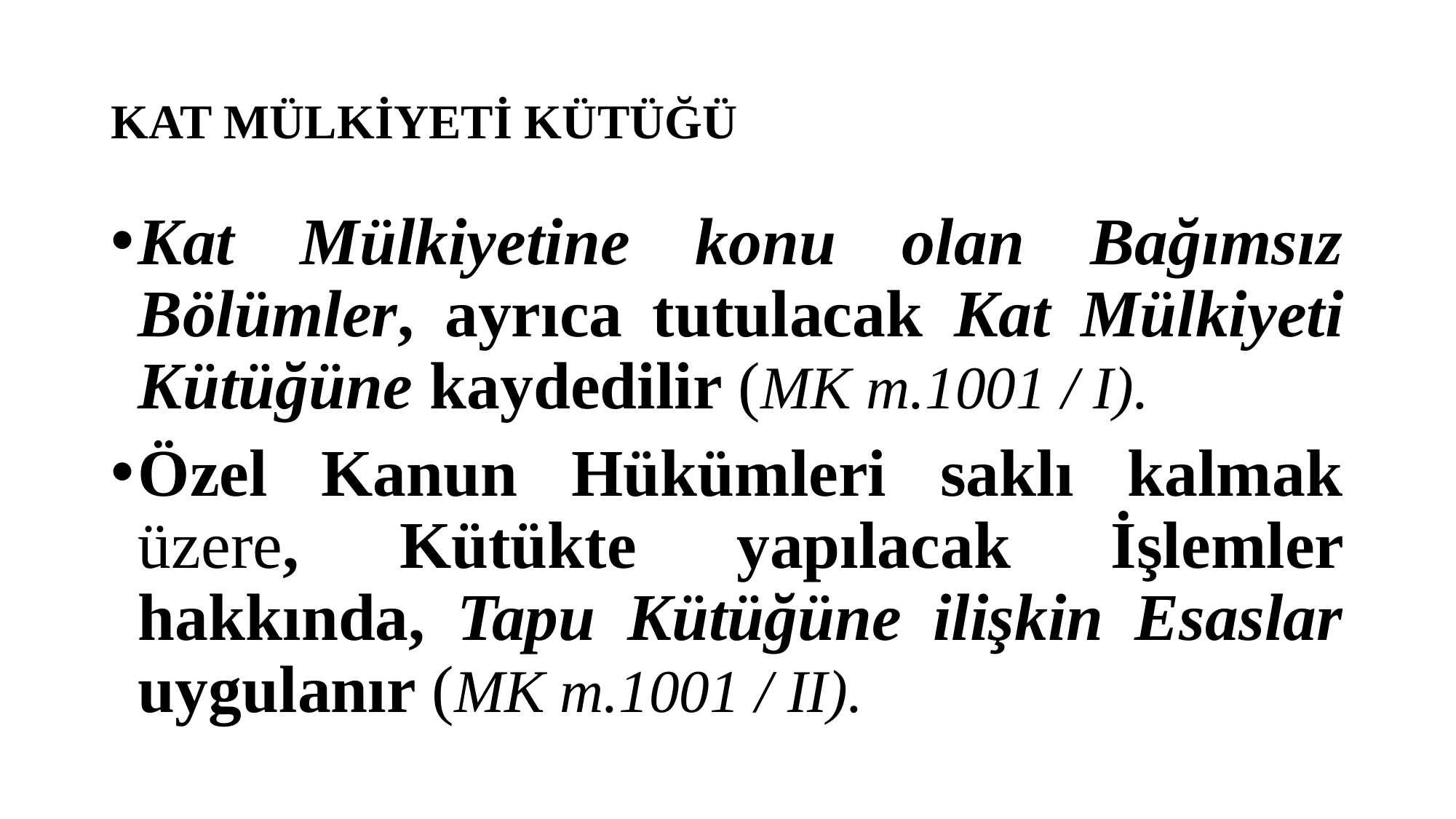

# KAT MÜLKİYETİ KÜTÜĞÜ
Kat Mülkiyetine konu olan Bağımsız Bölümler, ayrıca tutulacak Kat Mülkiyeti Kütüğüne kaydedilir (MK m.1001 / I).
Özel Kanun Hükümleri saklı kalmak üzere, Kütükte yapılacak İşlemler hakkında, Tapu Kütüğüne ilişkin Esaslar uygulanır (MK m.1001 / II).